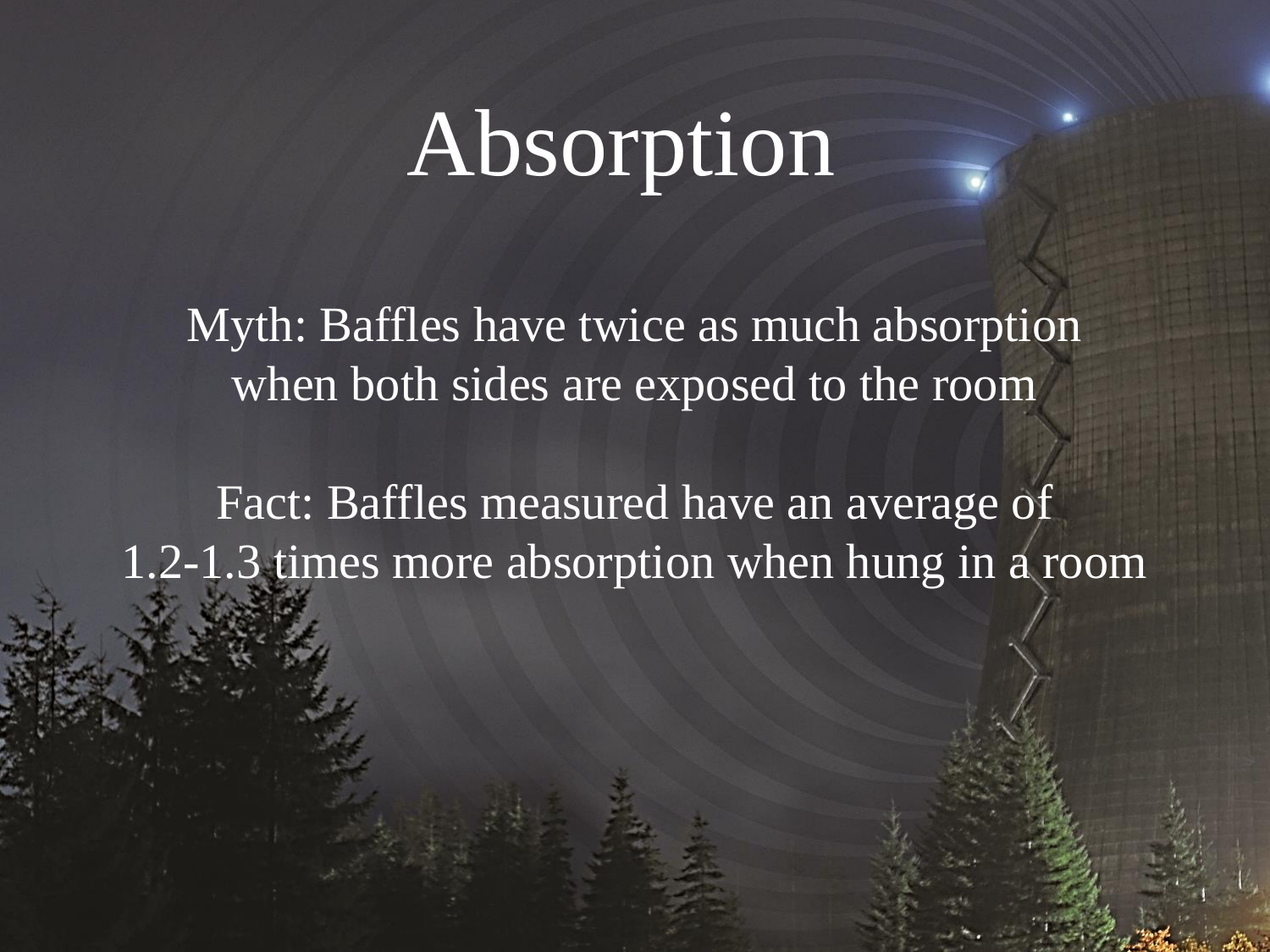

Absorption
Myth: Baffles have twice as much absorption
when both sides are exposed to the room

Fact: Baffles measured have an average of
1.2-1.3 times more absorption when hung in a room